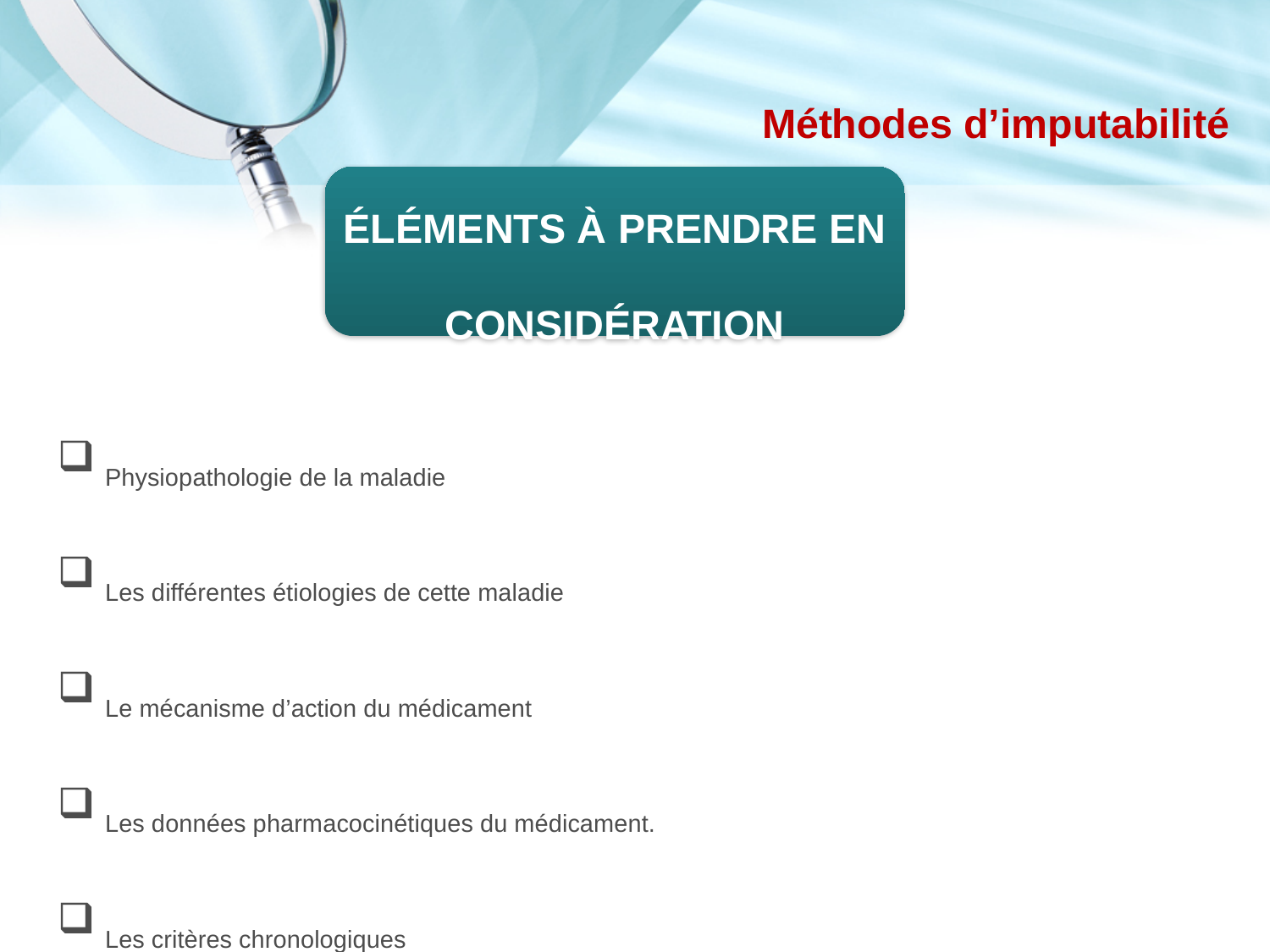

Méthodes d’imputabilité
ÉLÉMENTS À PRENDRE EN
CONSIDÉRATION
Physiopathologie de la maladie
Les différentes étiologies de cette maladie
Le mécanisme d’action du médicament
Les données pharmacocinétiques du médicament.
Les critères chronologiques